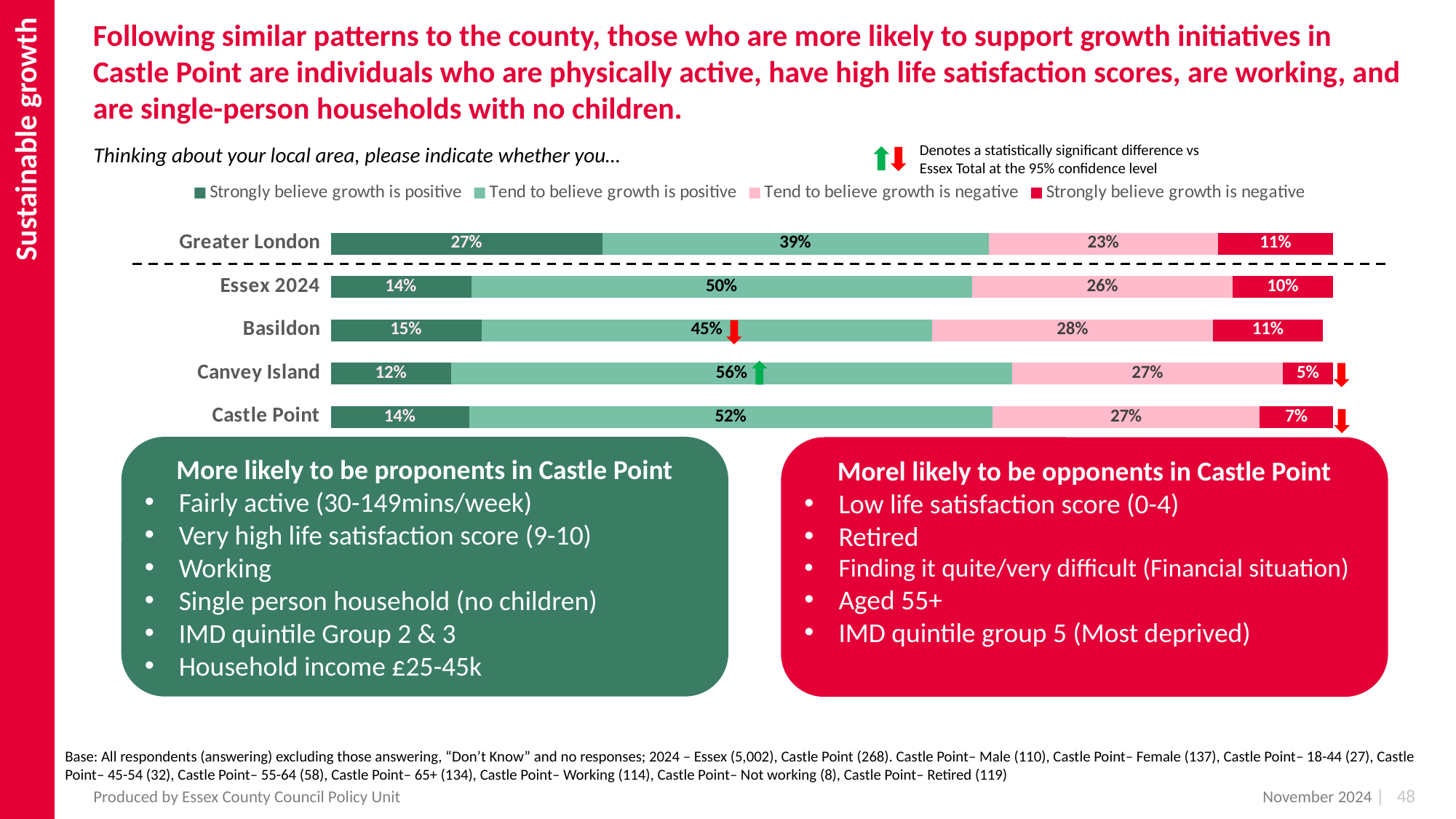

Sustainable growth
Following similar patterns to the county, those who are more likely to support growth initiatives in Castle Point are individuals who are physically active, have high life satisfaction scores, are working, and are single-person households with no children.
Denotes a statistically significant difference vs Essex Total at the 95% confidence level
Thinking about your local area, please indicate whether you…

### Chart

| Category | Strongly believe growth is positive | Tend to believe growth is positive | Tend to believe growth is negative | Strongly believe growth is negative |
|---|---|---|---|---|
| Greater London | 0.27083333333333337 | 0.3854166666666667 | 0.22916666666666669 | 0.11458333333333334 |
| Essex 2024 | 0.14 | 0.5 | 0.26 | 0.1 |
| Basildon | 0.15 | 0.45 | 0.28 | 0.11 |
| Canvey Island | 0.12 | 0.56 | 0.27 | 0.05 |
| Castle Point | 0.1377513890002337 | 0.5226453677849172 | 0.26654303971084947 | 0.07306020350399947 |

More likely to be proponents in Castle Point
Fairly active (30-149mins/week)
Very high life satisfaction score (9-10)
Working
Single person household (no children)
IMD quintile Group 2 & 3
Household income £25-45k
Morel likely to be opponents in Castle Point
Low life satisfaction score (0-4)
Retired
Finding it quite/very difficult (Financial situation)
Aged 55+
IMD quintile group 5 (Most deprived)

Base: All respondents (answering) excluding those answering, “Don’t Know” and no responses; 2024 – Essex (5,002), Castle Point (268). Castle Point– Male (110), Castle Point– Female (137), Castle Point– 18-44 (27), Castle Point– 45-54 (32), Castle Point– 55-64 (58), Castle Point– 65+ (134), Castle Point– Working (114), Castle Point– Not working (8), Castle Point– Retired (119)
November 2024
|   48
Produced by Essex County Council Policy Unit